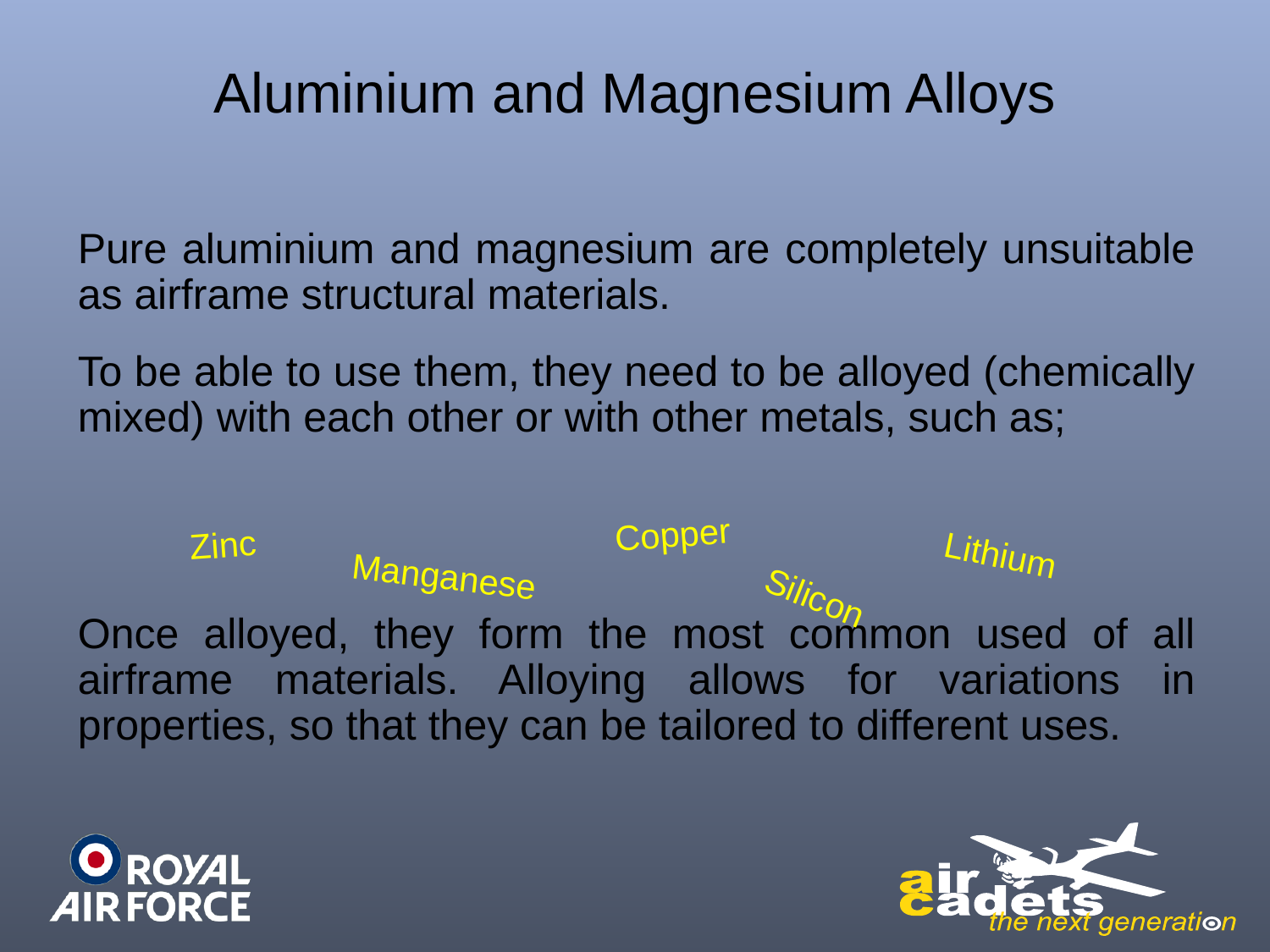

# Aluminium and Magnesium Alloys
Pure aluminium and magnesium are completely unsuitable as airframe structural materials.

To be able to use them, they need to be alloyed (chemically mixed) with each other or with other metals, such as;

Once alloyed, they form the most common used of all airframe materials. Alloying allows for variations in properties, so that they can be tailored to different uses.
Copper
Zinc
Lithium
Manganese
Silicon